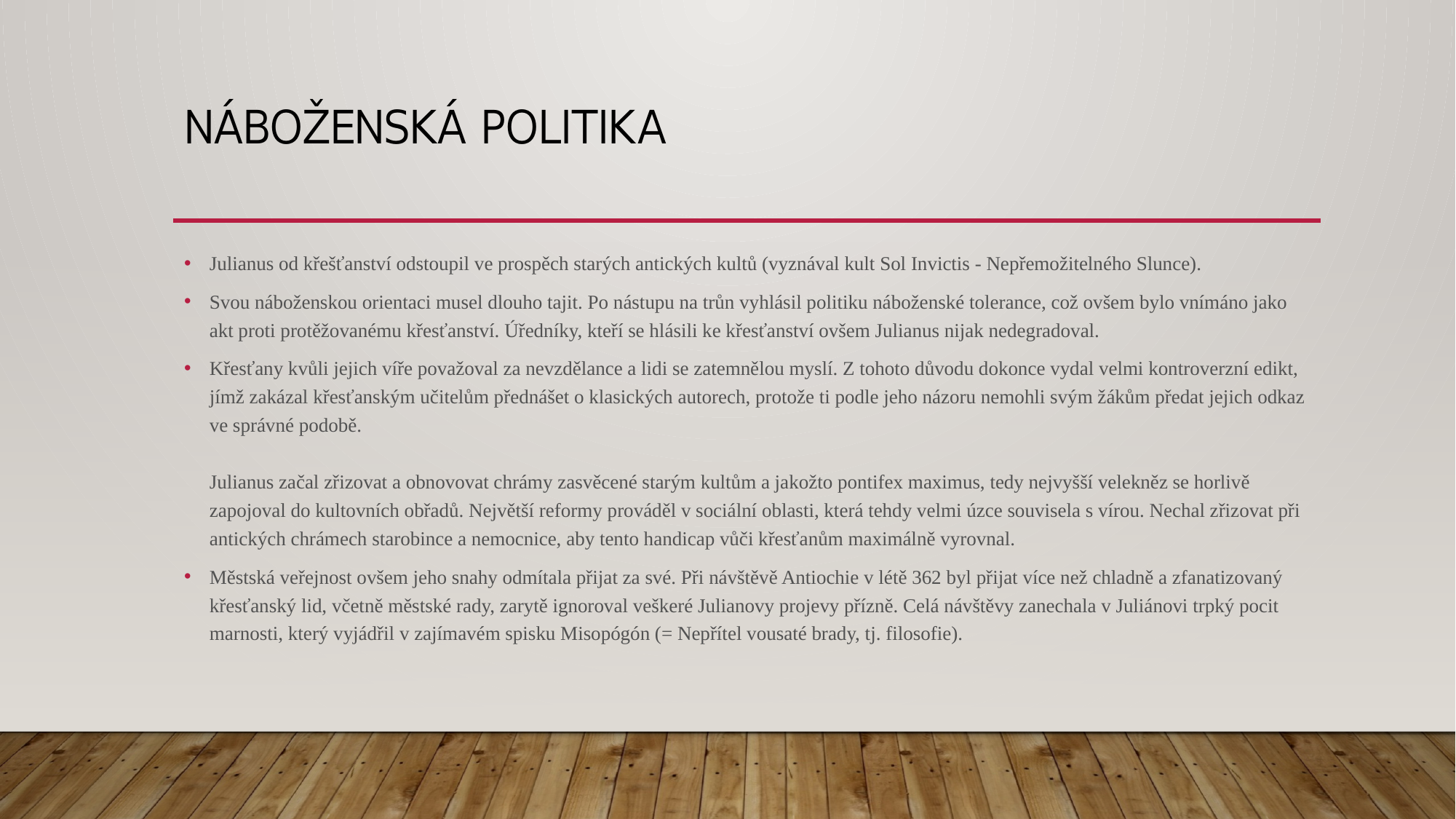

# Náboženská politika
Julianus od křešťanství odstoupil ve prospěch starých antických kultů (vyznával kult Sol Invictis - Nepřemožitelného Slunce).
Svou náboženskou orientaci musel dlouho tajit. Po nástupu na trůn vyhlásil politiku náboženské tolerance, což ovšem bylo vnímáno jako akt proti protěžovanému křesťanství. Úředníky, kteří se hlásili ke křesťanství ovšem Julianus nijak nedegradoval.
Křesťany kvůli jejich víře považoval za nevzdělance a lidi se zatemnělou myslí. Z tohoto důvodu dokonce vydal velmi kontroverzní edikt, jímž zakázal křesťanským učitelům přednášet o klasických autorech, protože ti podle jeho názoru nemohli svým žákům předat jejich odkaz ve správné podobě.
Julianus začal zřizovat a obnovovat chrámy zasvěcené starým kultům a jakožto pontifex maximus, tedy nejvyšší velekněz se horlivě zapojoval do kultovních obřadů. Největší reformy prováděl v sociální oblasti, která tehdy velmi úzce souvisela s vírou. Nechal zřizovat při antických chrámech starobince a nemocnice, aby tento handicap vůči křesťanům maximálně vyrovnal.
Městská veřejnost ovšem jeho snahy odmítala přijat za své. Při návštěvě Antiochie v létě 362 byl přijat více než chladně a zfanatizovaný křesťanský lid, včetně městské rady, zarytě ignoroval veškeré Julianovy projevy přízně. Celá návštěvy zanechala v Juliánovi trpký pocit marnosti, který vyjádřil v zajímavém spisku Misopógón (= Nepřítel vousaté brady, tj. filosofie).